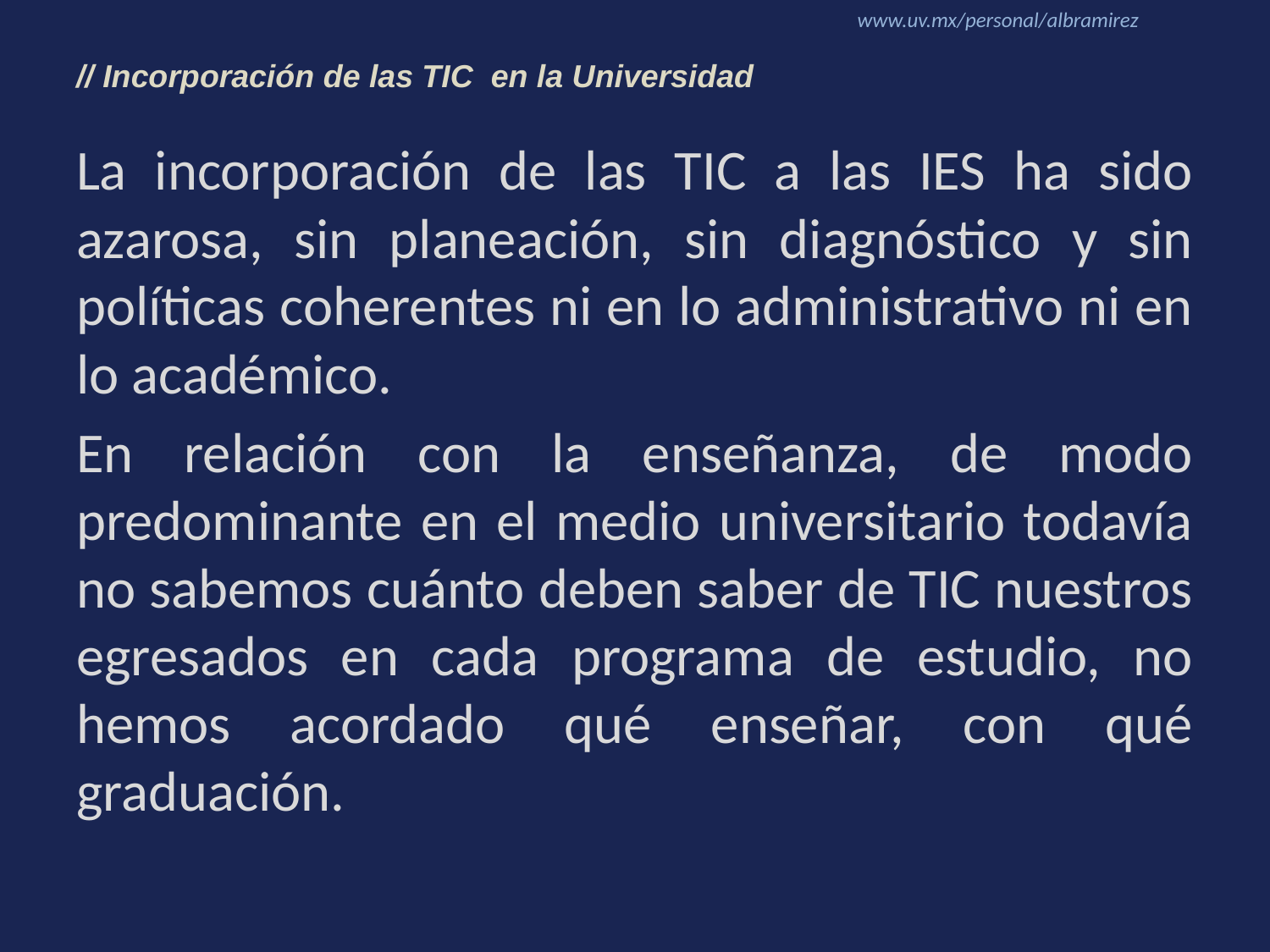

# // Incorporación de las TIC  en la Universidad
La incorporación de las TIC a las IES ha sido azarosa, sin planeación, sin diagnóstico y sin políticas coherentes ni en lo administrativo ni en lo académico.
En relación con la enseñanza, de modo predominante en el medio universitario todavía no sabemos cuánto deben saber de TIC nuestros egresados en cada programa de estudio, no hemos acordado qué enseñar, con qué graduación.